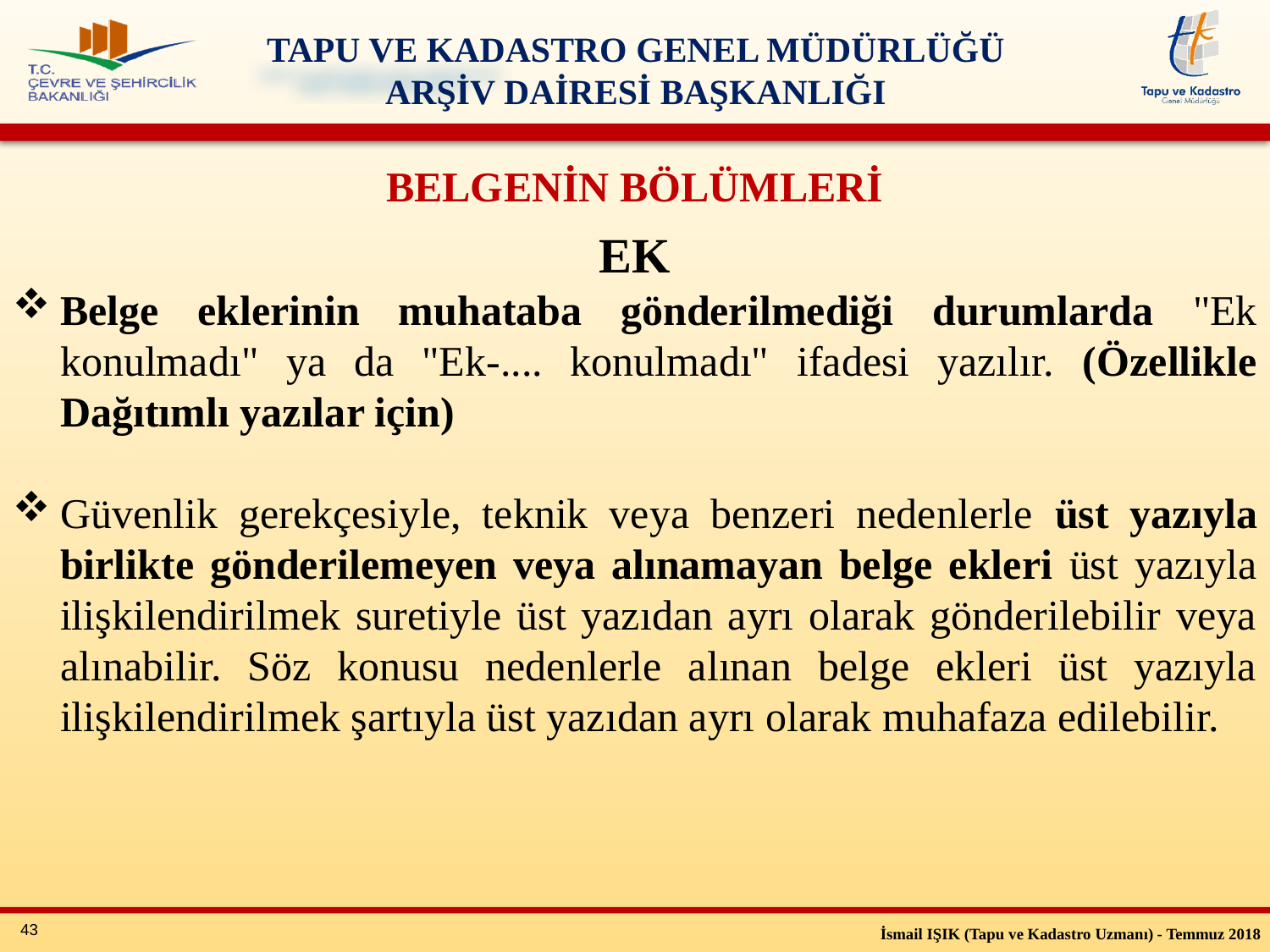

BELGENİN BÖLÜMLERİ
EK
Belge eklerinin muhataba gönderilmediği durumlarda "Ek konulmadı" ya da "Ek-.... konulmadı" ifadesi yazılır. (Özellikle Dağıtımlı yazılar için)

Güvenlik gerekçesiyle, teknik veya benzeri nedenlerle üst yazıyla birlikte gönderilemeyen veya alınamayan belge ekleri üst yazıyla ilişkilendirilmek suretiyle üst yazıdan ayrı olarak gönderilebilir veya alınabilir. Söz konusu nedenlerle alınan belge ekleri üst yazıyla ilişkilendirilmek şartıyla üst yazıdan ayrı olarak muhafaza edilebilir.